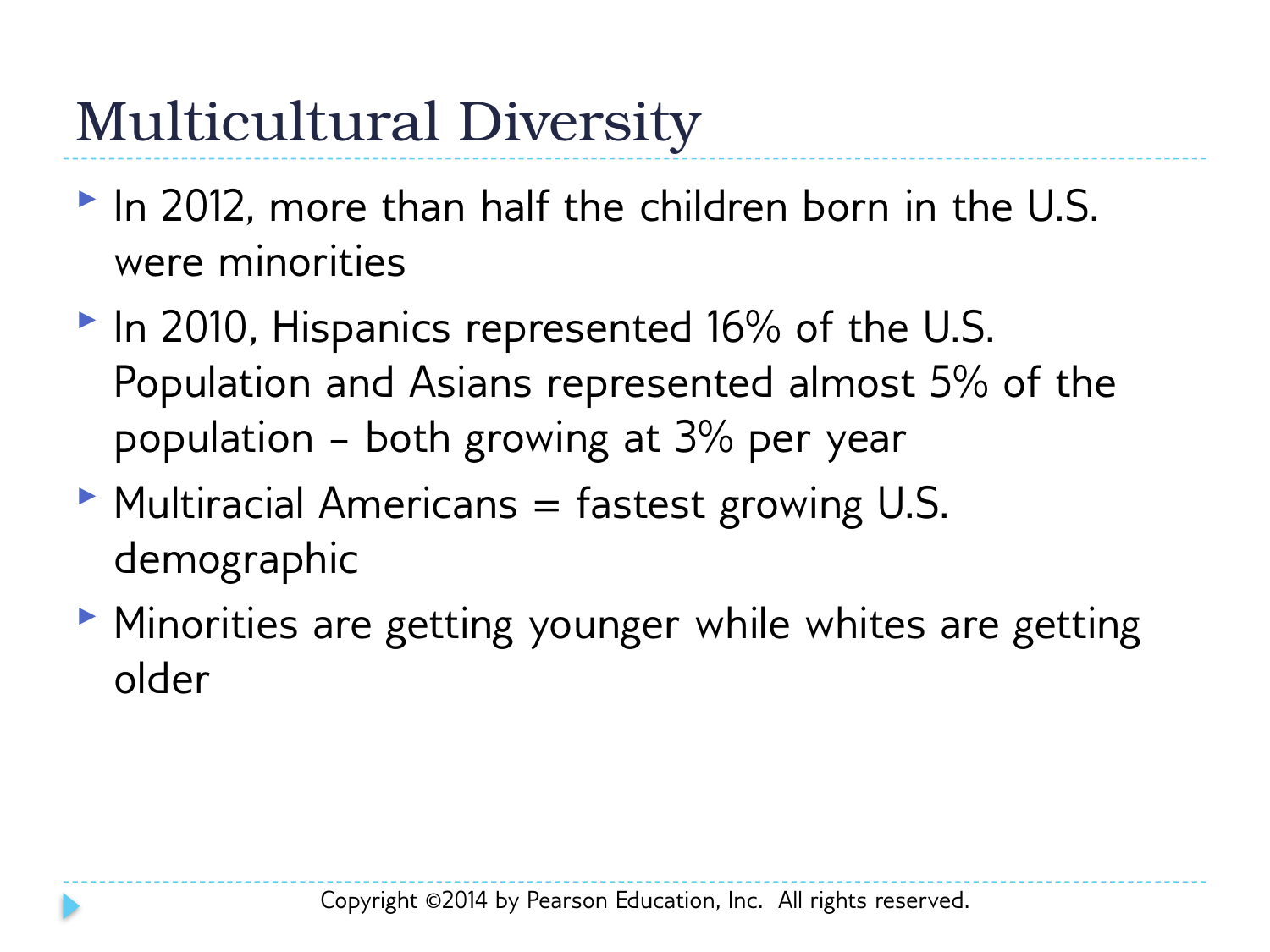

# Multicultural Diversity
In 2012, more than half the children born in the U.S. were minorities
In 2010, Hispanics represented 16% of the U.S. Population and Asians represented almost 5% of the population – both growing at 3% per year
Multiracial Americans = fastest growing U.S. demographic
Minorities are getting younger while whites are getting older
Copyright ©2014 by Pearson Education, Inc.  All rights reserved.